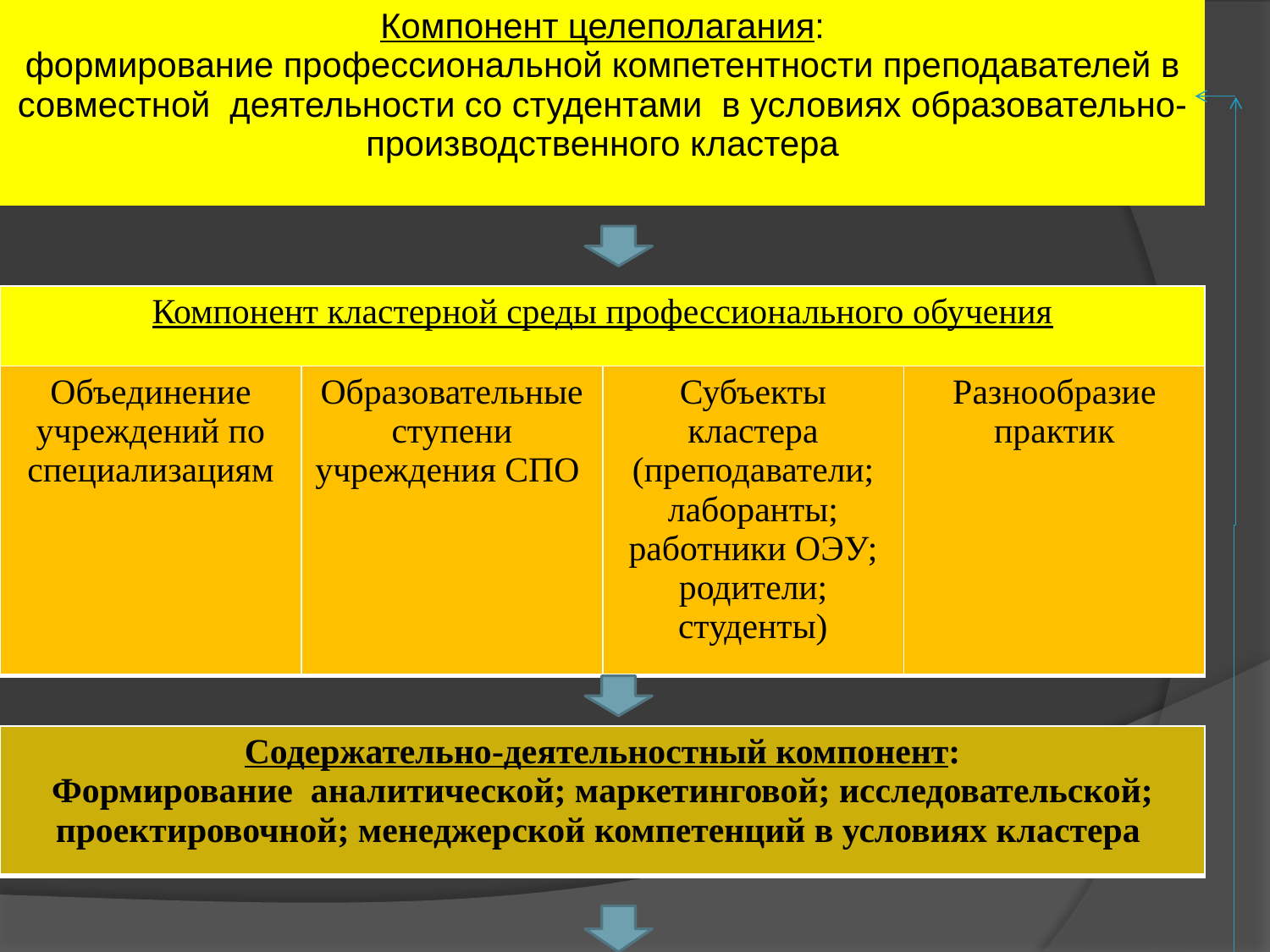

| Компонент целеполагания: формирование профессиональной компетентности преподавателей в совместной деятельности со студентами в условиях образовательно-производственного кластера |
| --- |

| Компонент кластерной среды профессионального обучения |
| --- |
| Объединение учреждений по специализациям | Образовательные ступени учреждения СПО | Субъекты кластера (преподаватели; лаборанты; работники ОЭУ; родители; студенты) | Разнообразие практик |
| --- | --- | --- | --- |

| Содержательно-деятельностный компонент: Формирование аналитической; маркетинговой; исследовательской; проектировочной; менеджерской компетенций в условиях кластера |
| --- |